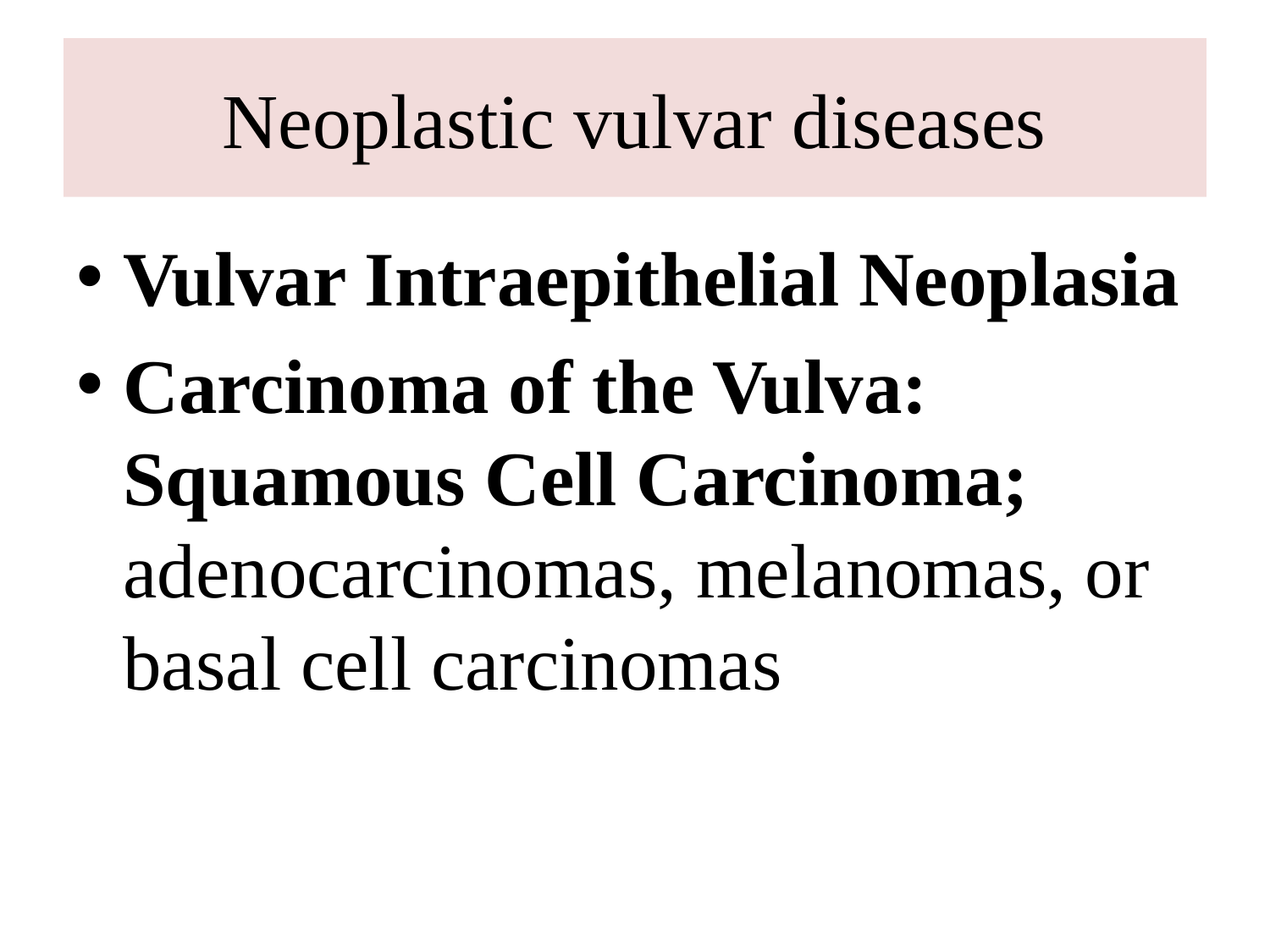

# Neoplastic vulvar diseases
Vulvar Intraepithelial Neoplasia
Carcinoma of the Vulva: Squamous Cell Carcinoma; adenocarcinomas, melanomas, or basal cell carcinomas